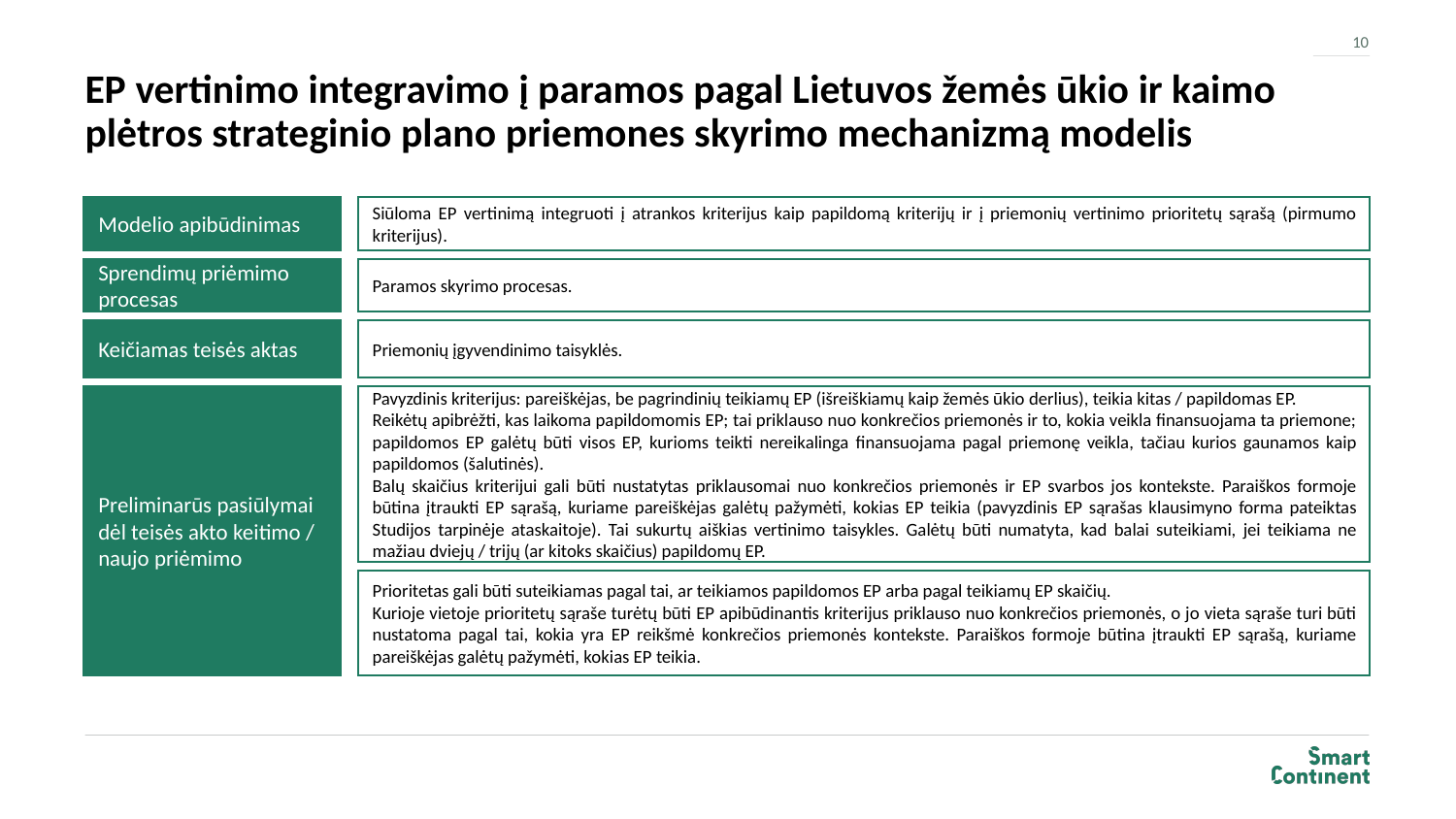

10
# EP vertinimo integravimo į paramos pagal Lietuvos žemės ūkio ir kaimo plėtros strateginio plano priemones skyrimo mechanizmą modelis
Modelio apibūdinimas
Siūloma EP vertinimą integruoti į atrankos kriterijus kaip papildomą kriterijų ir į priemonių vertinimo prioritetų sąrašą (pirmumo kriterijus).
Sprendimų priėmimo procesas
Paramos skyrimo procesas.
Keičiamas teisės aktas
Priemonių įgyvendinimo taisyklės.
Preliminarūs pasiūlymai dėl teisės akto keitimo / naujo priėmimo
Pavyzdinis kriterijus: pareiškėjas, be pagrindinių teikiamų EP (išreiškiamų kaip žemės ūkio derlius), teikia kitas / papildomas EP.
Reikėtų apibrėžti, kas laikoma papildomomis EP; tai priklauso nuo konkrečios priemonės ir to, kokia veikla finansuojama ta priemone; papildomos EP galėtų būti visos EP, kurioms teikti nereikalinga finansuojama pagal priemonę veikla, tačiau kurios gaunamos kaip papildomos (šalutinės).
Balų skaičius kriterijui gali būti nustatytas priklausomai nuo konkrečios priemonės ir EP svarbos jos kontekste. Paraiškos formoje būtina įtraukti EP sąrašą, kuriame pareiškėjas galėtų pažymėti, kokias EP teikia (pavyzdinis EP sąrašas klausimyno forma pateiktas Studijos tarpinėje ataskaitoje). Tai sukurtų aiškias vertinimo taisykles. Galėtų būti numatyta, kad balai suteikiami, jei teikiama ne mažiau dviejų / trijų (ar kitoks skaičius) papildomų EP.
Prioritetas gali būti suteikiamas pagal tai, ar teikiamos papildomos EP arba pagal teikiamų EP skaičių.
Kurioje vietoje prioritetų sąraše turėtų būti EP apibūdinantis kriterijus priklauso nuo konkrečios priemonės, o jo vieta sąraše turi būti nustatoma pagal tai, kokia yra EP reikšmė konkrečios priemonės kontekste. Paraiškos formoje būtina įtraukti EP sąrašą, kuriame pareiškėjas galėtų pažymėti, kokias EP teikia.